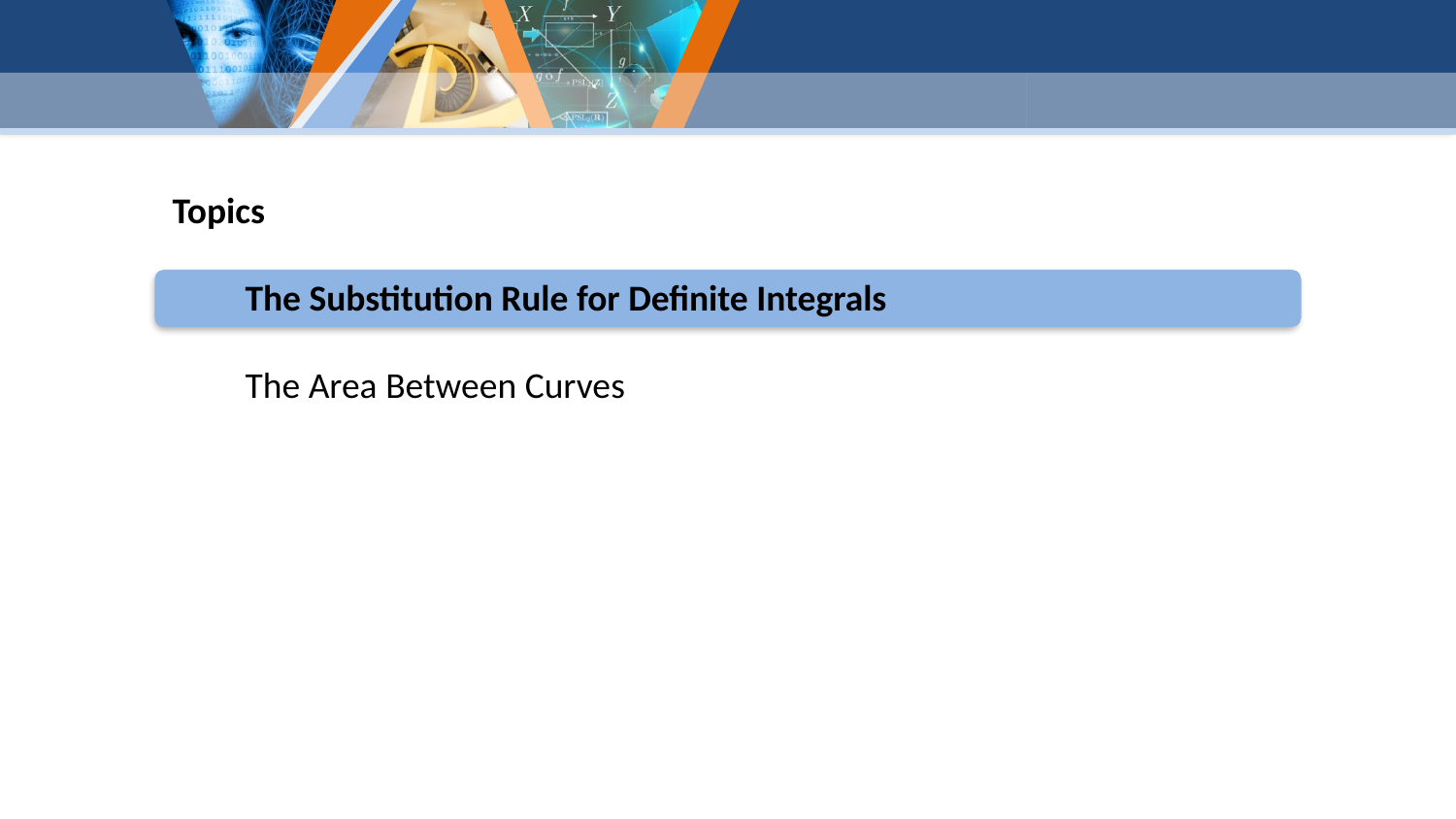

Topics

The Substitution Rule for Definite Integrals

The Area Between Curves